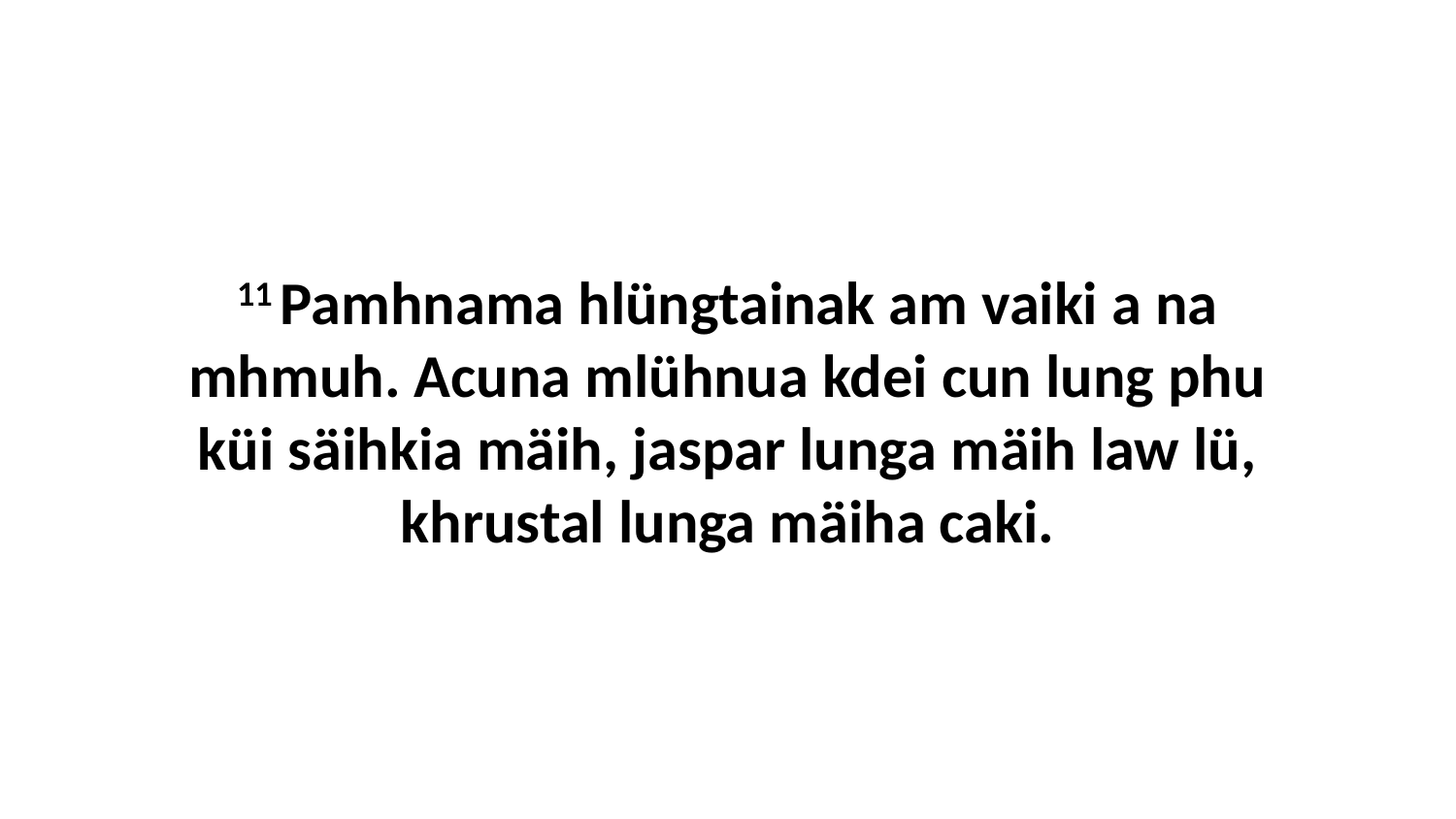

11 Pamhnama hlüngtainak am vaiki a na mhmuh. Acuna mlühnua kdei cun lung phu küi säihkia mäih, jaspar lunga mäih law lü, khrustal lunga mäiha caki.